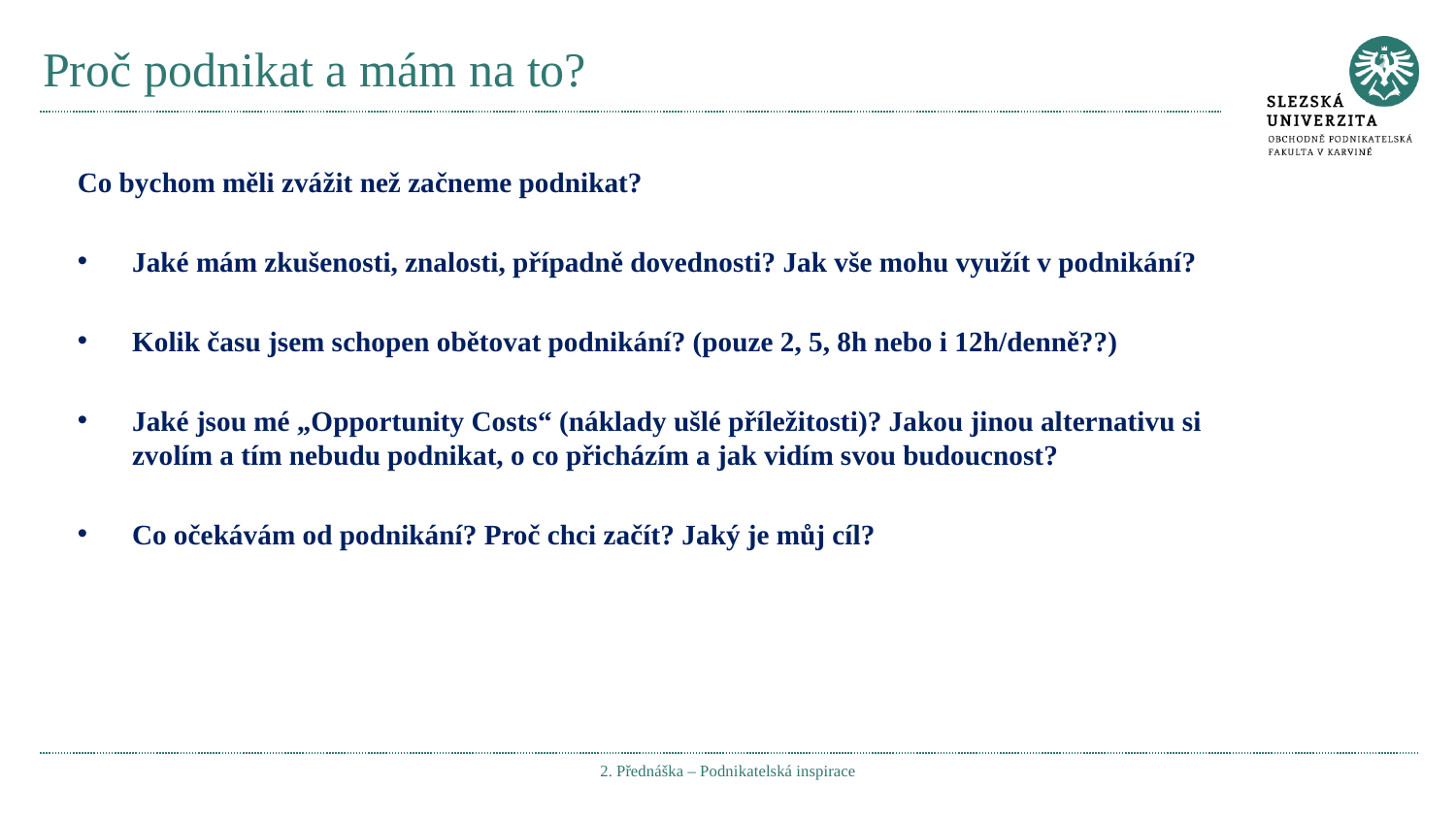

# Proč podnikat a mám na to?
Co bychom měli zvážit než začneme podnikat?

Jaké mám zkušenosti, znalosti, případně dovednosti? Jak vše mohu využít v podnikání?

Kolik času jsem schopen obětovat podnikání? (pouze 2, 5, 8h nebo i 12h/denně??)

Jaké jsou mé „Opportunity Costs“ (náklady ušlé příležitosti)? Jakou jinou alternativu si zvolím a tím nebudu podnikat, o co přicházím a jak vidím svou budoucnost?

Co očekávám od podnikání? Proč chci začít? Jaký je můj cíl?

2. Přednáška – Podnikatelská inspirace